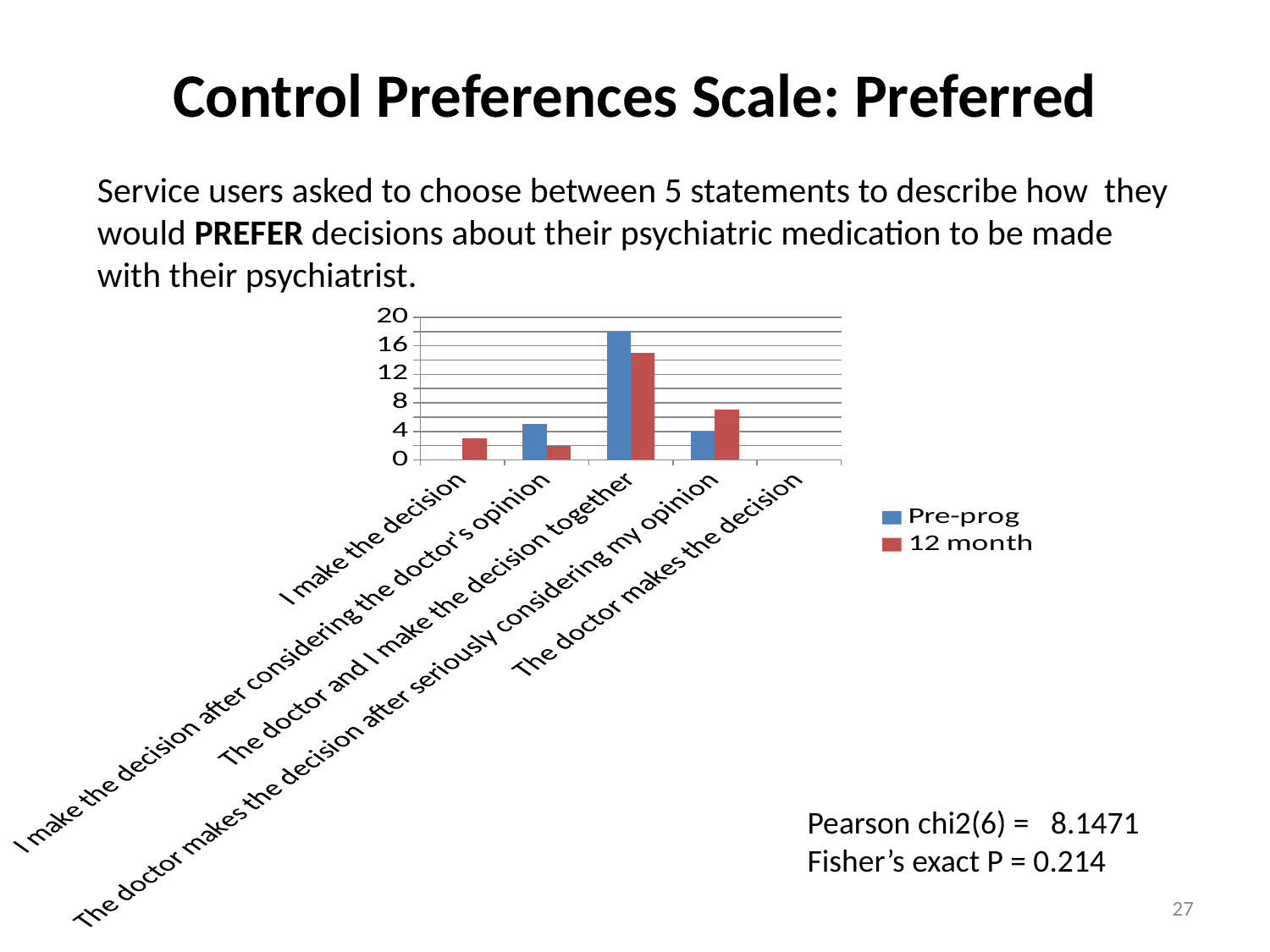

# Control Preferences Scale: Preferred
Service users asked to choose between 5 statements to describe how  they would PREFER decisions about their psychiatric medication to be made with their psychiatrist.

### Chart

| Category | Pre-prog | 12 month |
|---|---|---|
| I make the decision | 0.0 | 3.0 |
| I make the decision after considering the doctor's opinion | 5.0 | 2.0 |
| The doctor and I make the decision together | 18.0 | 15.0 |
| The doctor makes the decision after seriously considering my opinion | 4.0 | 7.0 |
| The doctor makes the decision | 0.0 | 0.0 |
Pearson chi2(6) =   8.1471      Fisher’s exact P = 0.214
27